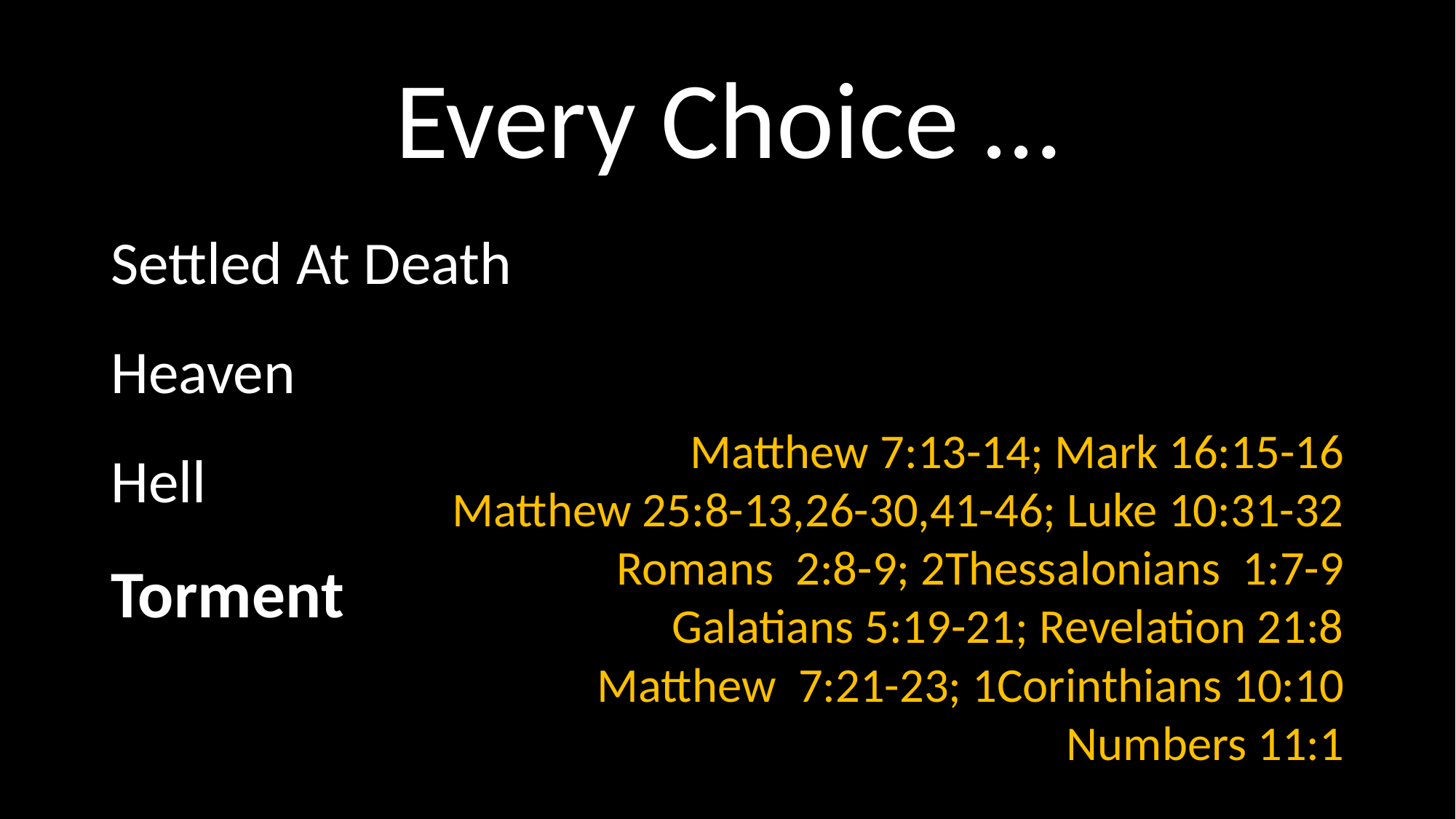

# Every Choice …
Settled At Death
Heaven
Hell
Torment
Matthew 7:13-14; Mark 16:15-16
Matthew 25:8-13,26-30,41-46; Luke 10:31-32
Romans  2:8-9; 2Thessalonians  1:7-9
Galatians 5:19-21; Revelation 21:8
Matthew  7:21-23; 1Corinthians 10:10
Numbers 11:1